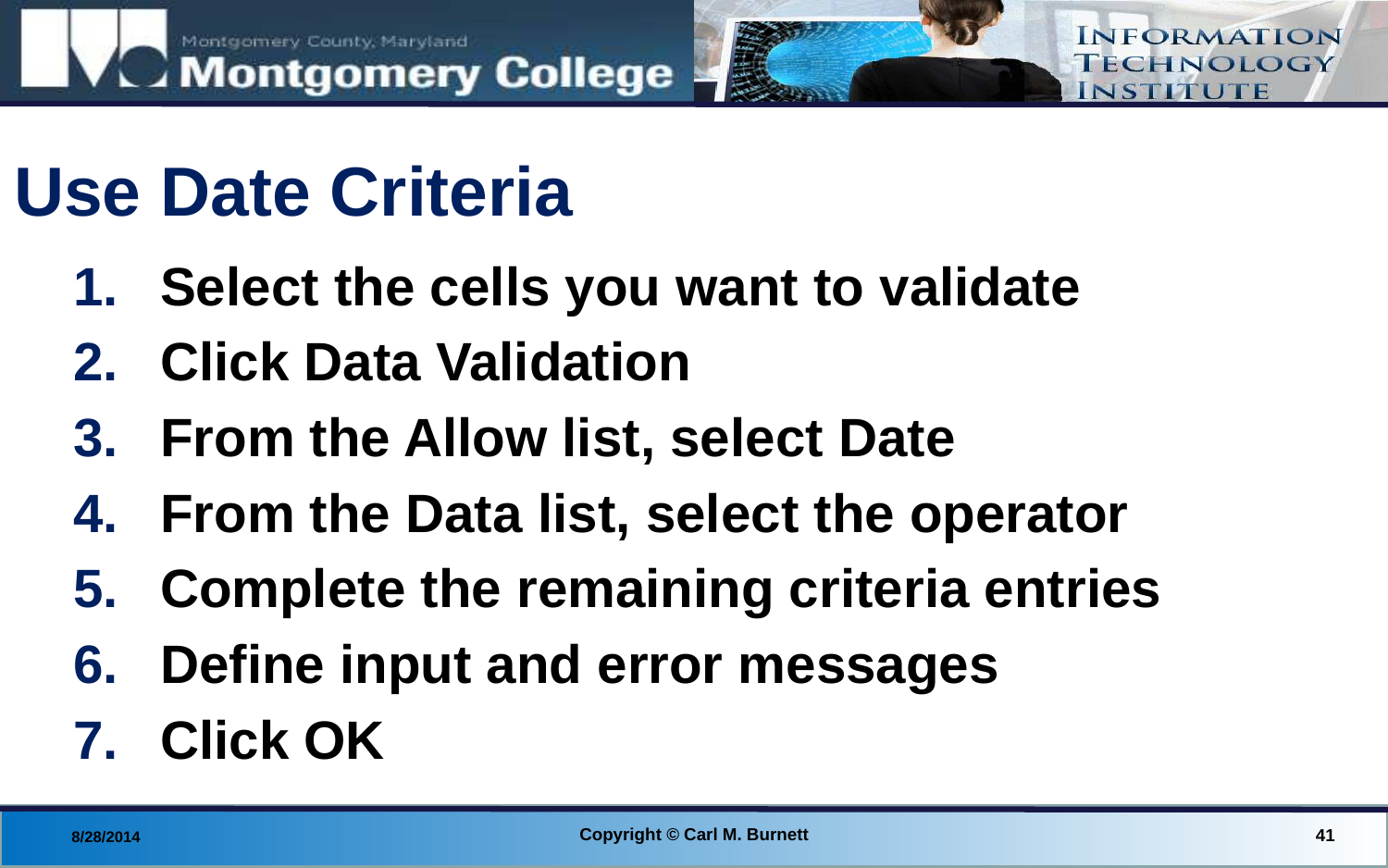

# Use Date Criteria
Select the cells you want to validate
Click Data Validation
From the Allow list, select Date
From the Data list, select the operator
Complete the remaining criteria entries
Define input and error messages
Click OK
Copyright © Carl M. Burnett
41
8/28/2014